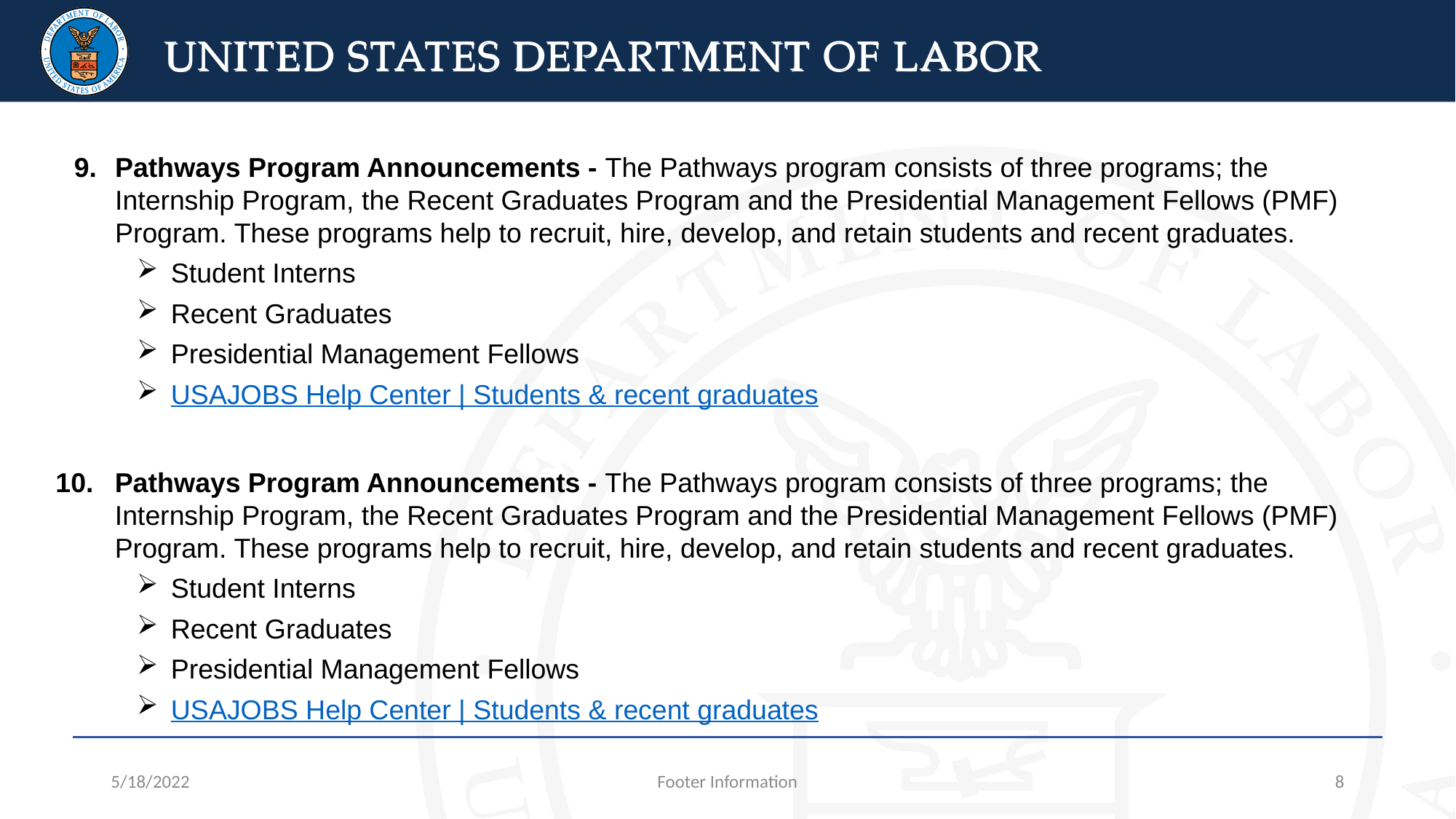

Pathways Program Announcements - The Pathways program consists of three programs; the Internship Program, the Recent Graduates Program and the Presidential Management Fellows (PMF) Program. These programs help to recruit, hire, develop, and retain students and recent graduates.
Student Interns
Recent Graduates
Presidential Management Fellows
USAJOBS Help Center | Students & recent graduates

Pathways Program Announcements - The Pathways program consists of three programs; the Internship Program, the Recent Graduates Program and the Presidential Management Fellows (PMF) Program. These programs help to recruit, hire, develop, and retain students and recent graduates.
Student Interns
Recent Graduates
Presidential Management Fellows
USAJOBS Help Center | Students & recent graduates

5/18/2022
Footer Information
8